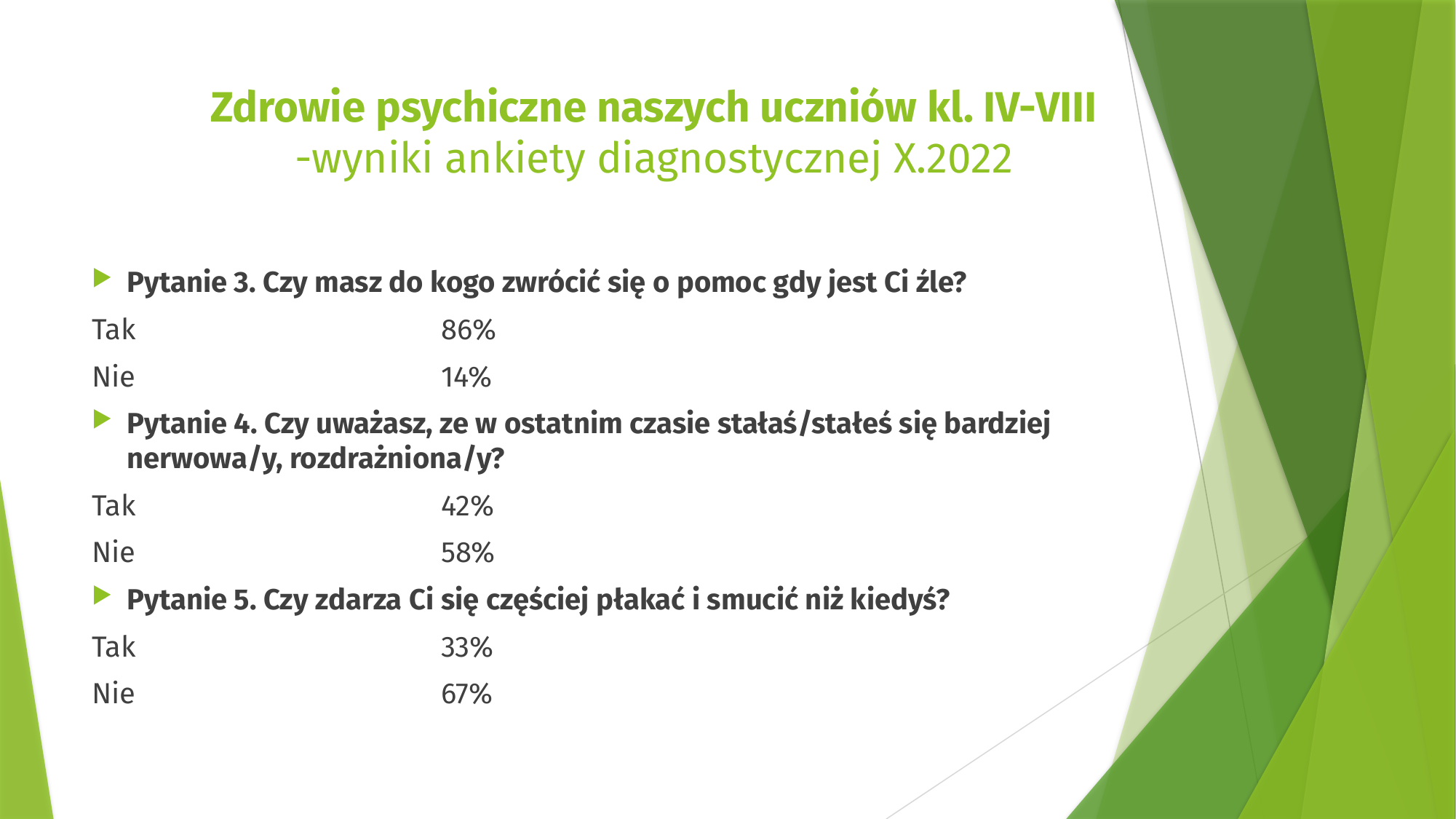

# Zdrowie psychiczne naszych uczniów kl. IV-VIII -wyniki ankiety diagnostycznej X.2022
Pytanie 3. Czy masz do kogo zwrócić się o pomoc gdy jest Ci źle?
Tak				86%
Nie				14%
Pytanie 4. Czy uważasz, ze w ostatnim czasie stałaś/stałeś się bardziej nerwowa/y, rozdrażniona/y?
Tak				42%
Nie				58%
Pytanie 5. Czy zdarza Ci się częściej płakać i smucić niż kiedyś?
Tak				33%
Nie				67%